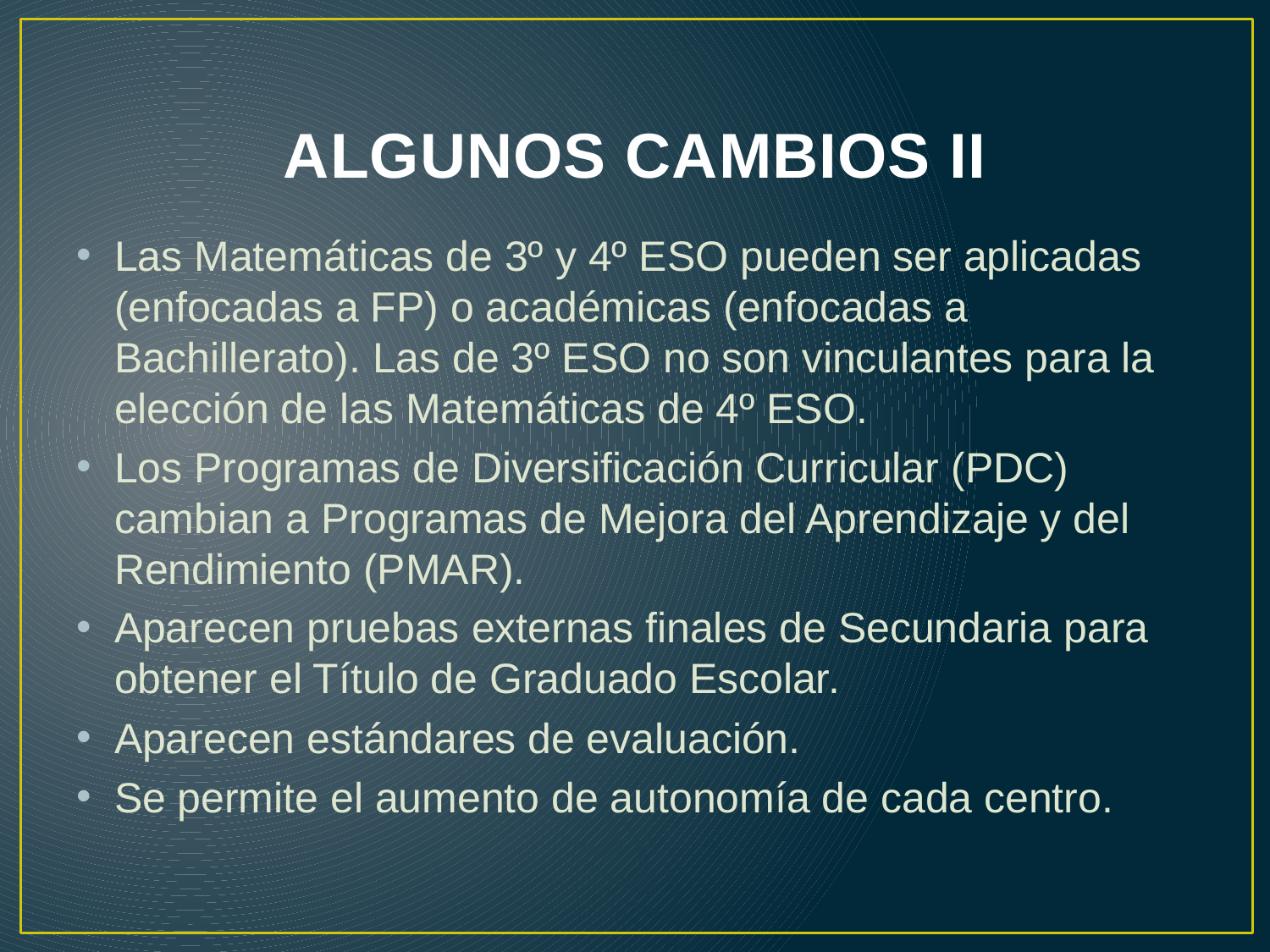

# ALGUNOS CAMBIOS II
Las Matemáticas de 3º y 4º ESO pueden ser aplicadas (enfocadas a FP) o académicas (enfocadas a Bachillerato). Las de 3º ESO no son vinculantes para la elección de las Matemáticas de 4º ESO.
Los Programas de Diversificación Curricular (PDC) cambian a Programas de Mejora del Aprendizaje y del Rendimiento (PMAR).
Aparecen pruebas externas finales de Secundaria para obtener el Título de Graduado Escolar.
Aparecen estándares de evaluación.
Se permite el aumento de autonomía de cada centro.